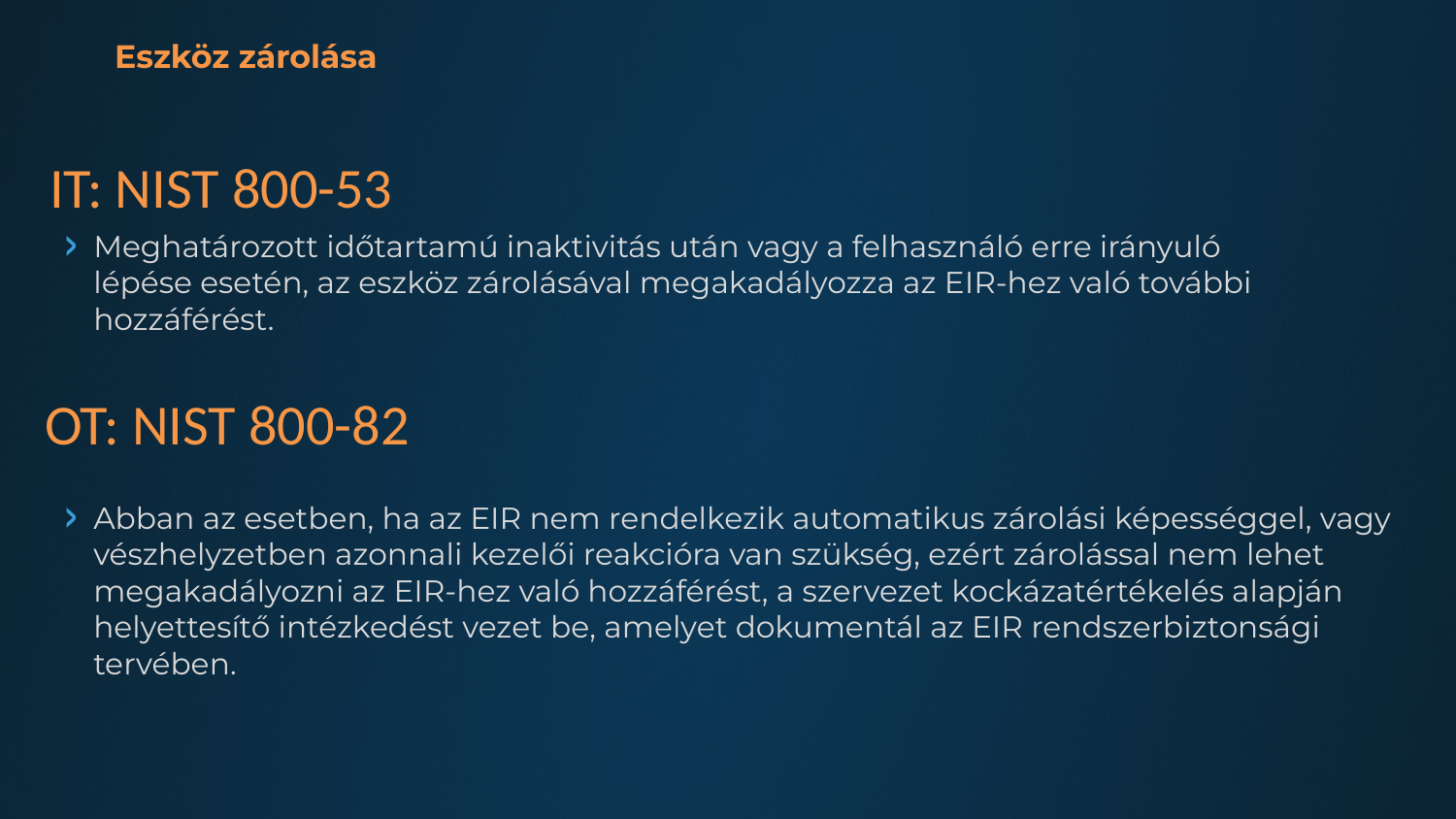

Eszköz zárolása
IT: NIST 800-53
Meghatározott időtartamú inaktivitás után vagy a felhasználó erre irányuló lépése esetén, az eszköz zárolásával megakadályozza az EIR-hez való további hozzáférést.
OT: NIST 800-82
Abban az esetben, ha az EIR nem rendelkezik automatikus zárolási képességgel, vagy vészhelyzetben azonnali kezelői reakcióra van szükség, ezért zárolással nem lehet megakadályozni az EIR-hez való hozzáférést, a szervezet kockázatértékelés alapján helyettesítő intézkedést vezet be, amelyet dokumentál az EIR rendszerbiztonsági tervében.